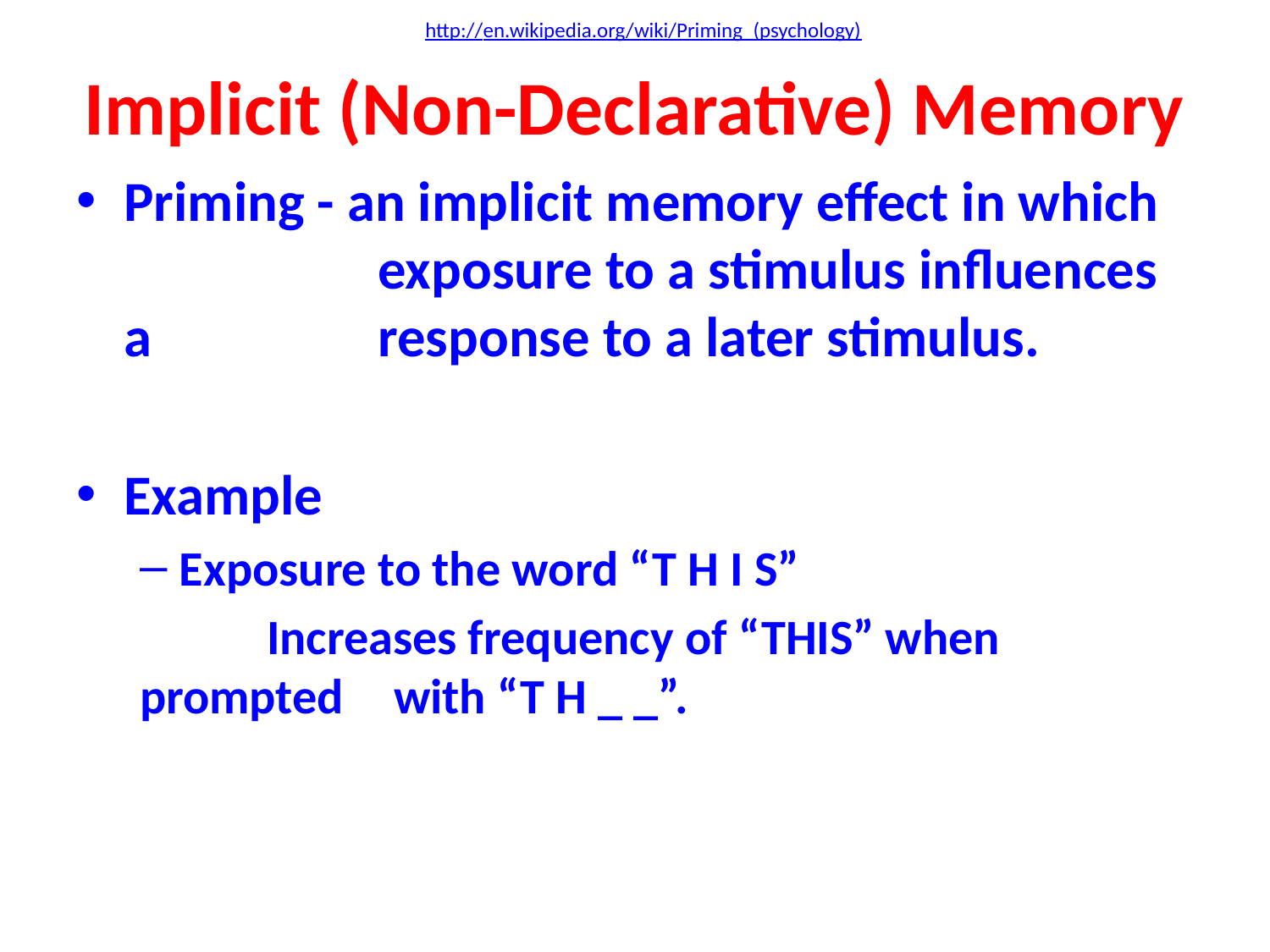

http://en.wikipedia.org/wiki/Priming_(psychology)

# Implicit (Non-Declarative) Memory
Priming - an implicit memory effect in which 		exposure to a stimulus influences a 		response to a later stimulus.

Example
Exposure to the word “T H I S”
	Increases frequency of “THIS” when prompted 	with “T H _ _”.